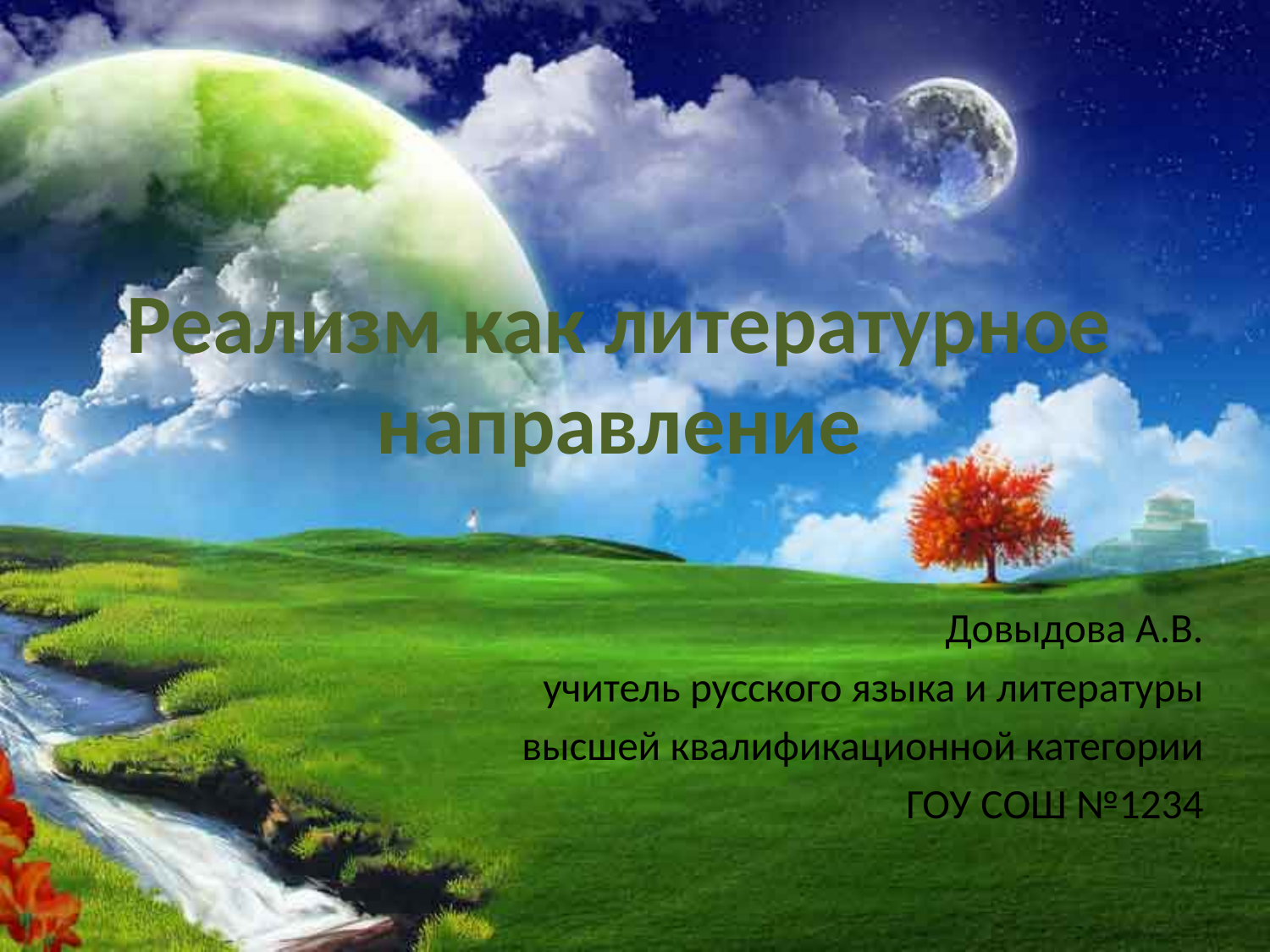

# Реализм как литературное направление
Довыдова А.В.
учитель русского языка и литературы
высшей квалификационной категории
ГОУ СОШ №1234